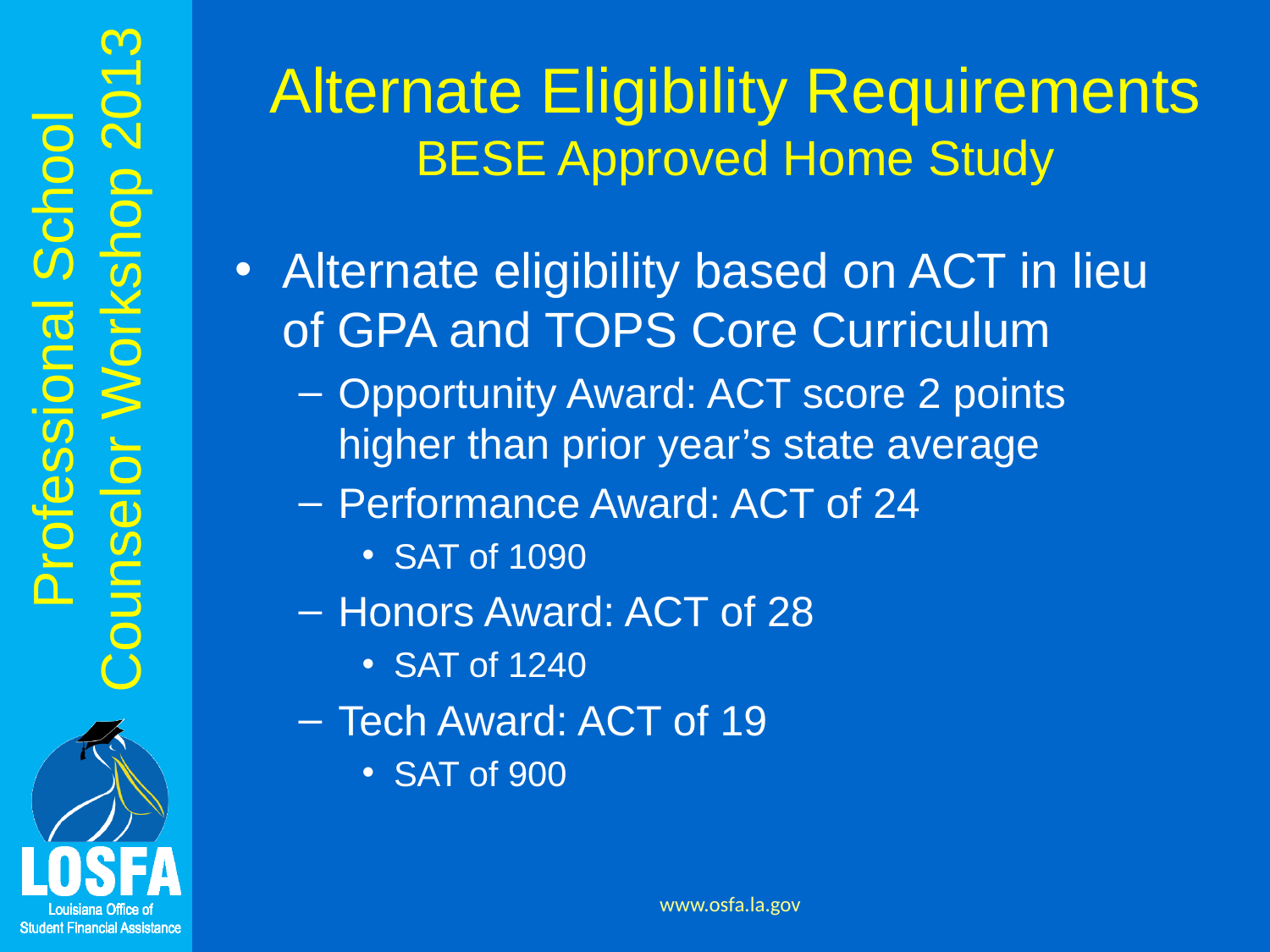

# Alternate Eligibility Requirements BESE Approved Home Study
Alternate eligibility based on ACT in lieu of GPA and TOPS Core Curriculum
Opportunity Award: ACT score 2 points higher than prior year’s state average
Performance Award: ACT of 24
SAT of 1090
Honors Award: ACT of 28
SAT of 1240
Tech Award: ACT of 19
SAT of 900
www.osfa.la.gov